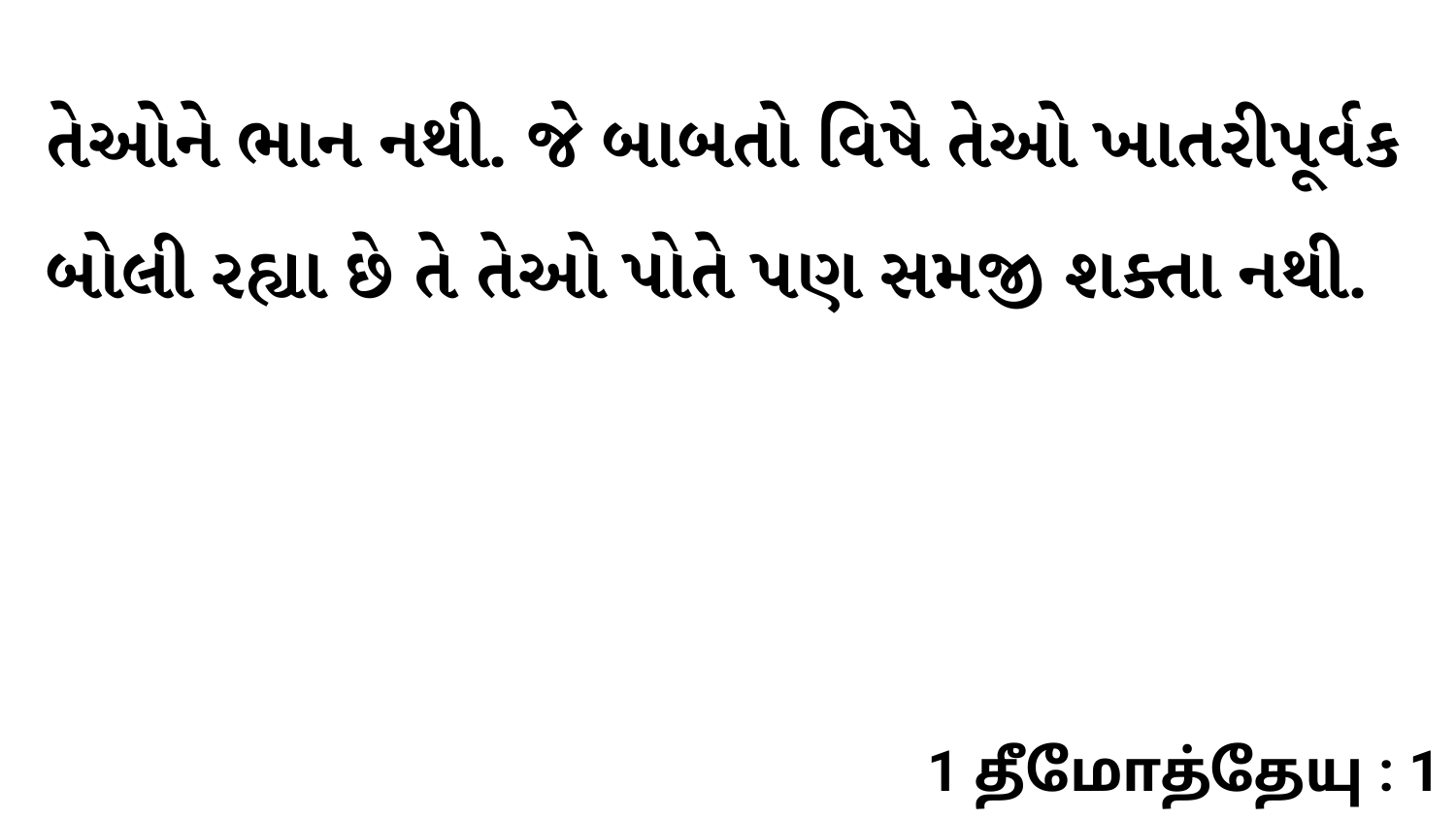

તેઓને ભાન નથી. જે બાબતો વિષે તેઓ ખાતરીપૂર્વક બોલી રહ્યા છે તે તેઓ પોતે પણ સમજી શક્તા નથી.
1 தீமோத்தேயு : 1